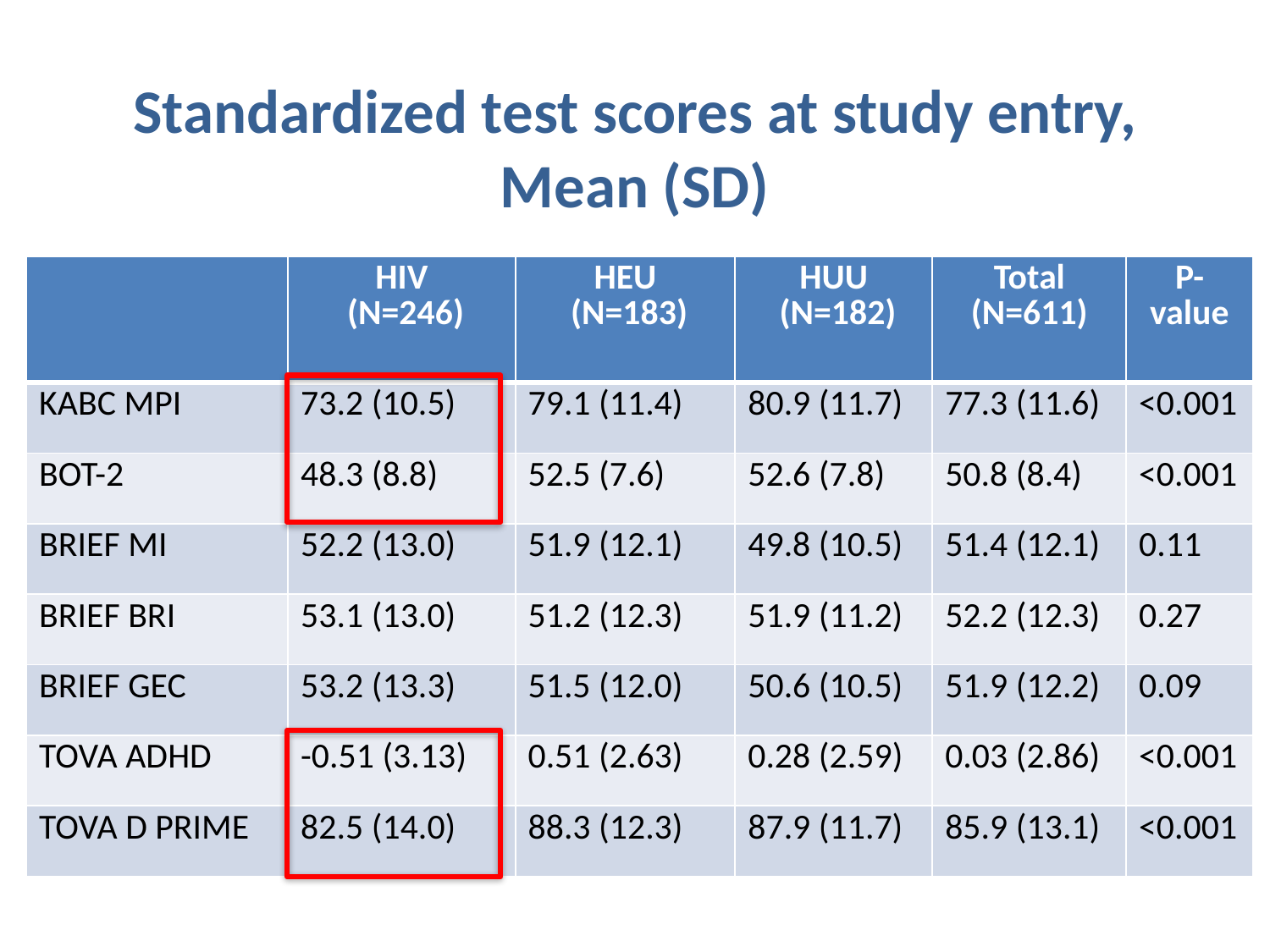

# Standardized test scores at study entry, Mean (SD)
|  | HIV (N=246) | HEU (N=183) | HUU (N=182) | Total (N=611) | P-value |
| --- | --- | --- | --- | --- | --- |
| KABC MPI | 73.2 (10.5) | 79.1 (11.4) | 80.9 (11.7) | 77.3 (11.6) | <0.001 |
| BOT-2 | 48.3 (8.8) | 52.5 (7.6) | 52.6 (7.8) | 50.8 (8.4) | <0.001 |
| BRIEF MI | 52.2 (13.0) | 51.9 (12.1) | 49.8 (10.5) | 51.4 (12.1) | 0.11 |
| BRIEF BRI | 53.1 (13.0) | 51.2 (12.3) | 51.9 (11.2) | 52.2 (12.3) | 0.27 |
| BRIEF GEC | 53.2 (13.3) | 51.5 (12.0) | 50.6 (10.5) | 51.9 (12.2) | 0.09 |
| TOVA ADHD | -0.51 (3.13) | 0.51 (2.63) | 0.28 (2.59) | 0.03 (2.86) | <0.001 |
| TOVA D PRIME | 82.5 (14.0) | 88.3 (12.3) | 87.9 (11.7) | 85.9 (13.1) | <0.001 |